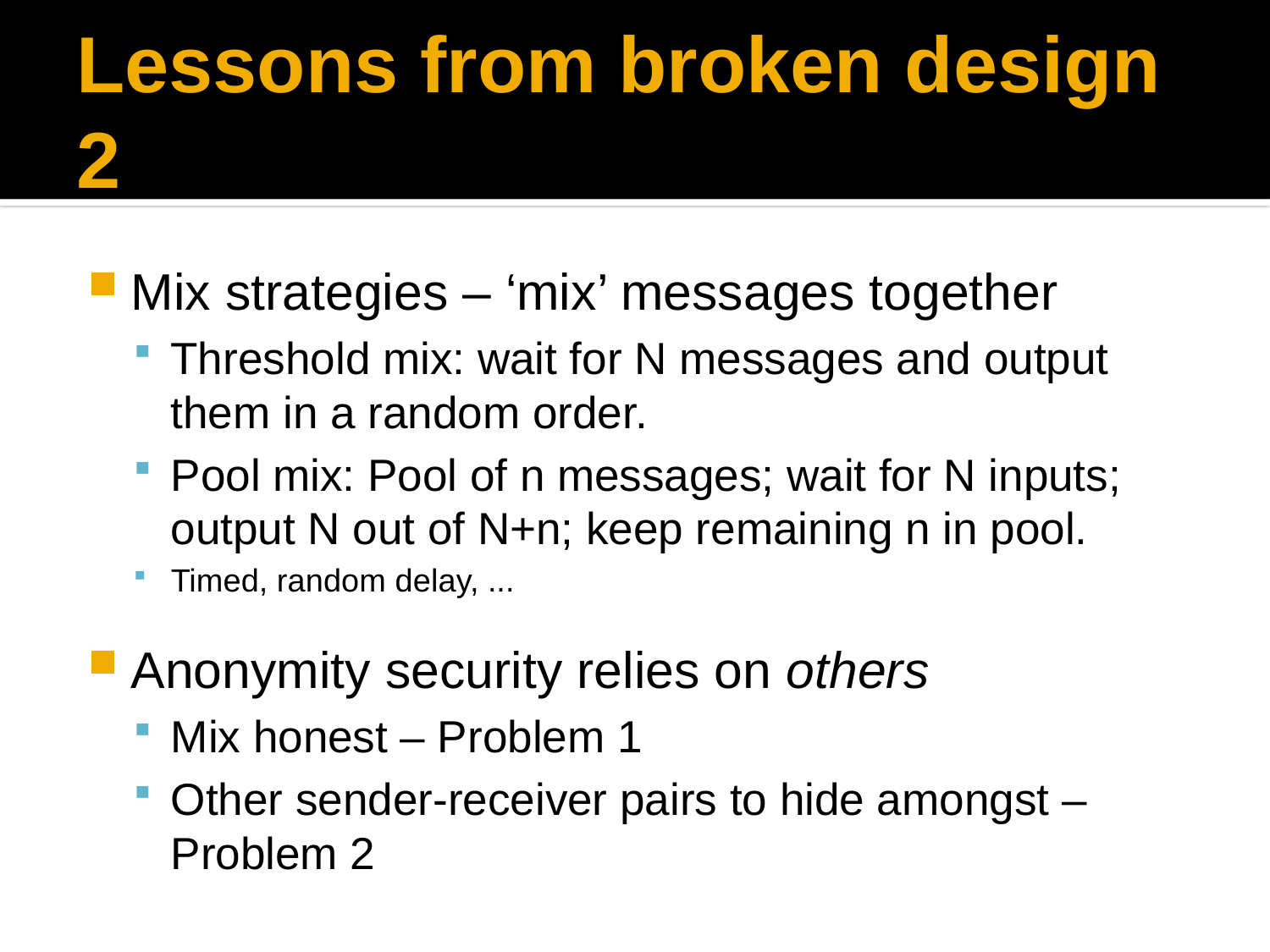

# Lessons from broken design 2
Mix strategies – ‘mix’ messages together
Threshold mix: wait for N messages and output them in a random order.
Pool mix: Pool of n messages; wait for N inputs; output N out of N+n; keep remaining n in pool.
Timed, random delay, ...
Anonymity security relies on others
Mix honest – Problem 1
Other sender-receiver pairs to hide amongst – Problem 2